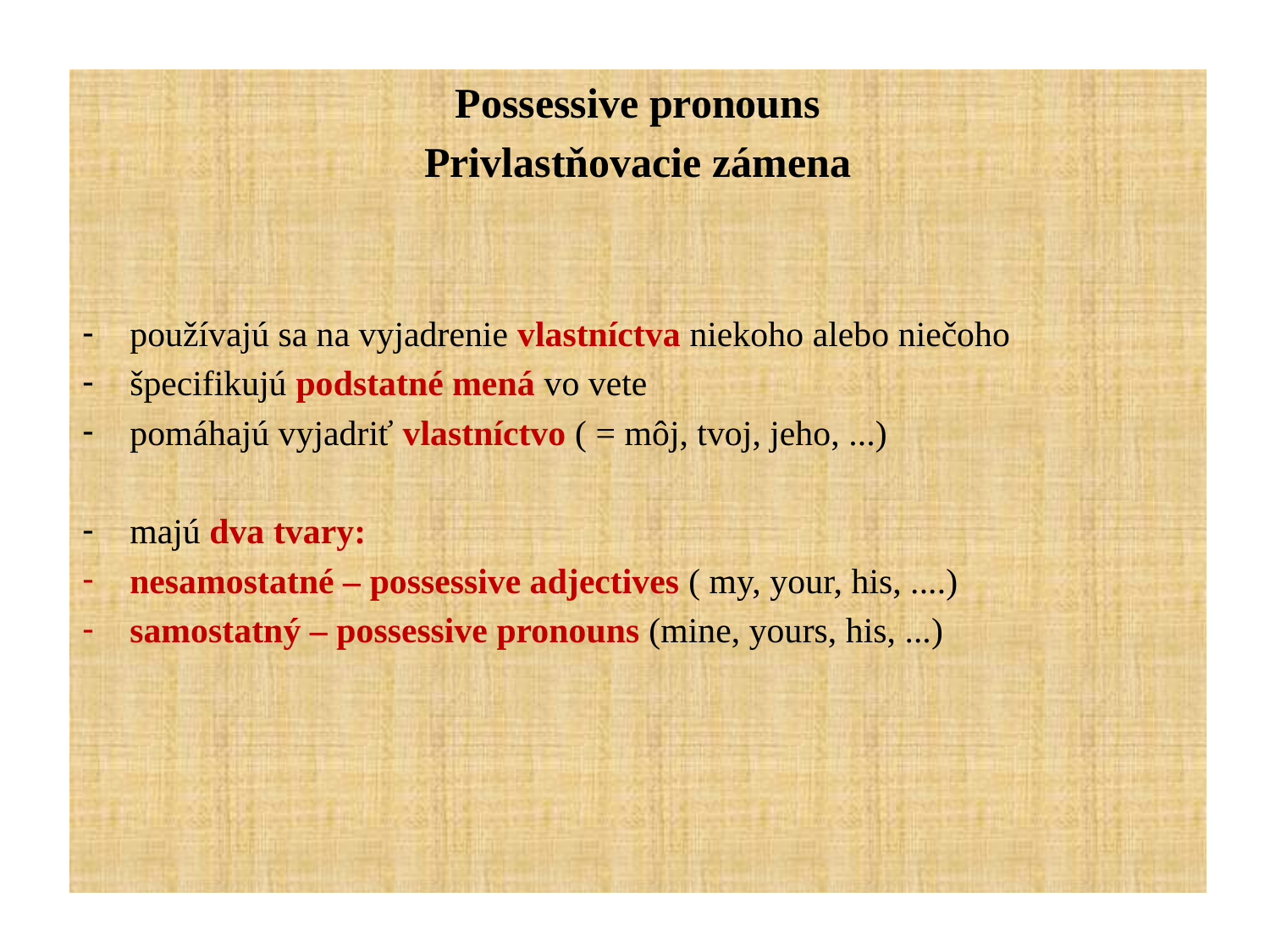

Possessive pronouns
Privlastňovacie zámena

používajú sa na vyjadrenie vlastníctva niekoho alebo niečoho
špecifikujú podstatné mená vo vete
pomáhajú vyjadriť vlastníctvo ( = môj, tvoj, jeho, ...)

majú dva tvary:
nesamostatné – possessive adjectives ( my, your, his, ....)
samostatný – possessive pronouns (mine, yours, his, ...)